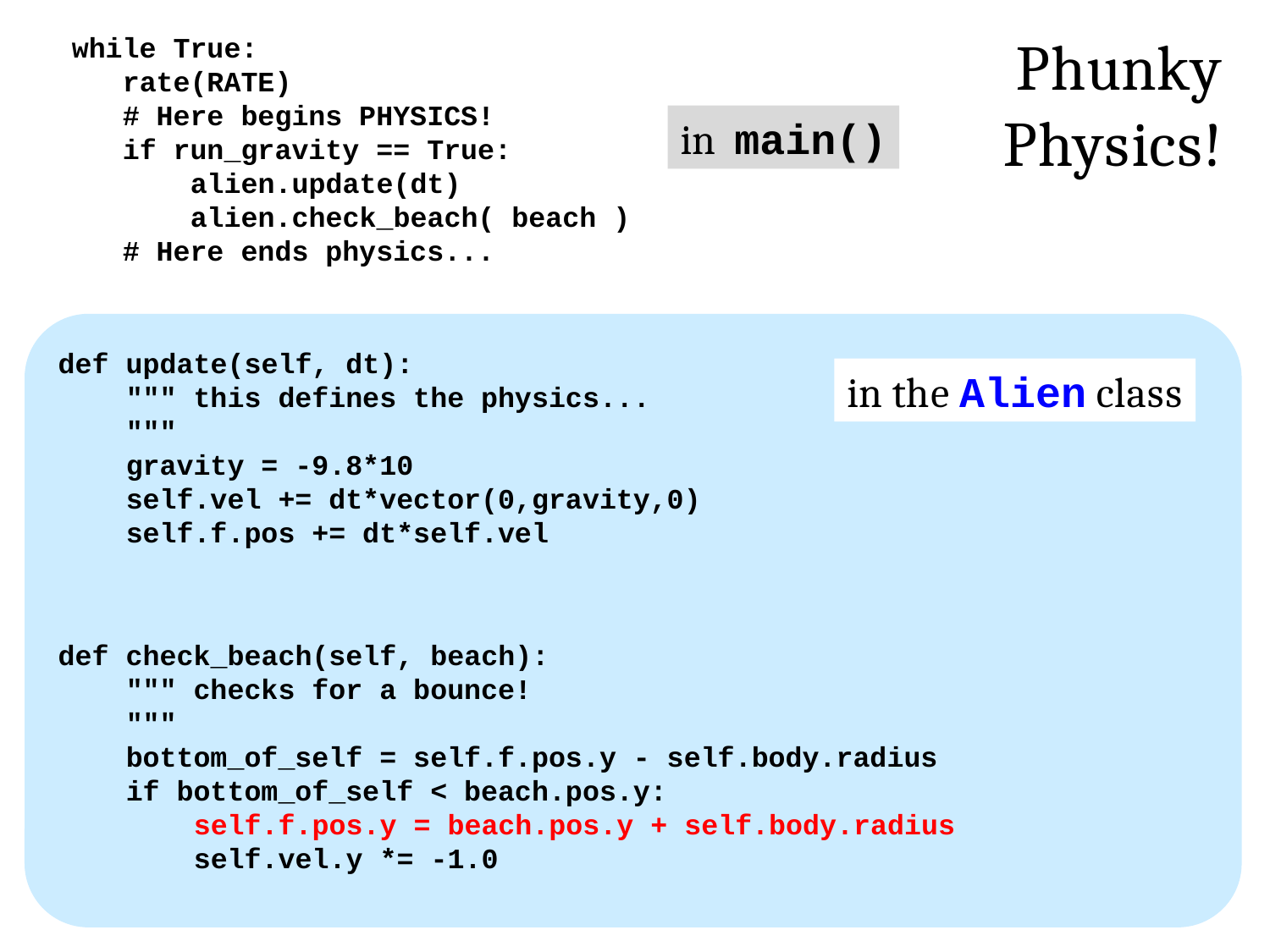

Phunky Physics!
 while True:
    rate(RATE)
    # Here begins PHYSICS!
    if run_gravity == True:
        alien.update(dt)
        alien.check_beach( beach )
    # Here ends physics...
in  main()

def update(self, dt):
    """ this defines the physics...
    """
    gravity = -9.8*10
    self.vel += dt*vector(0,gravity,0)
    self.f.pos += dt*self.vel
in the Alien class
def check_beach(self, beach):
    """ checks for a bounce!
    """
    bottom_of_self = self.f.pos.y - self.body.radius
    if bottom_of_self < beach.pos.y:
        self.f.pos.y = beach.pos.y + self.body.radius
        self.vel.y *= -1.0